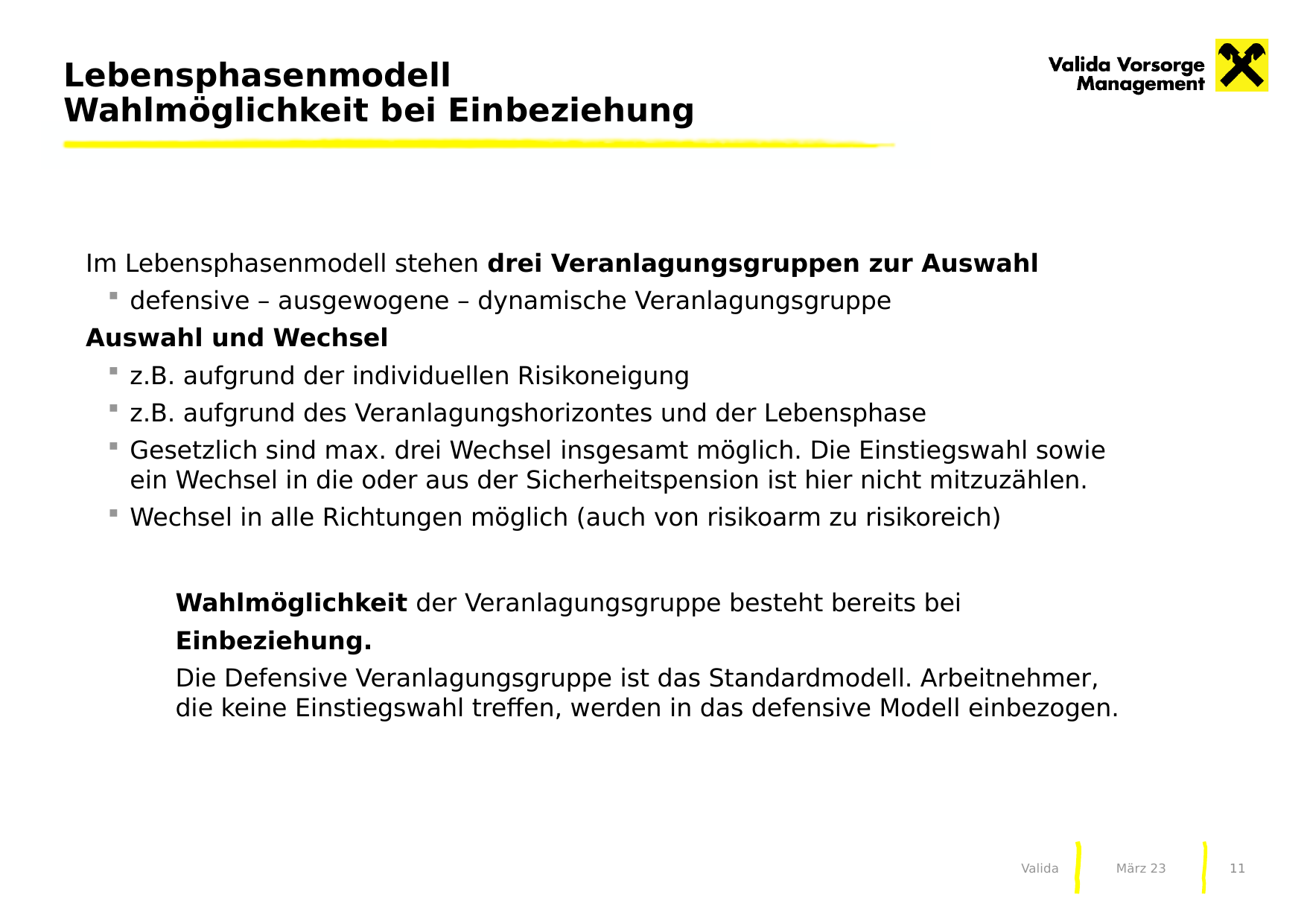

# Lebensphasenmodell Wahlmöglichkeit bei Einbeziehung
Im Lebensphasenmodell stehen drei Veranlagungsgruppen zur Auswahl
defensive – ausgewogene – dynamische Veranlagungsgruppe
Auswahl und Wechsel
z.B. aufgrund der individuellen Risikoneigung
z.B. aufgrund des Veranlagungshorizontes und der Lebensphase
Gesetzlich sind max. drei Wechsel insgesamt möglich. Die Einstiegswahl sowie ein Wechsel in die oder aus der Sicherheitspension ist hier nicht mitzuzählen.
Wechsel in alle Richtungen möglich (auch von risikoarm zu risikoreich)

	Wahlmöglichkeit der Veranlagungsgruppe besteht bereits bei
	Einbeziehung.
	Die Defensive Veranlagungsgruppe ist das Standardmodell. Arbeitnehmer, 	die keine Einstiegswahl treffen, werden in das defensive Modell einbezogen.

11
Valida
März 23